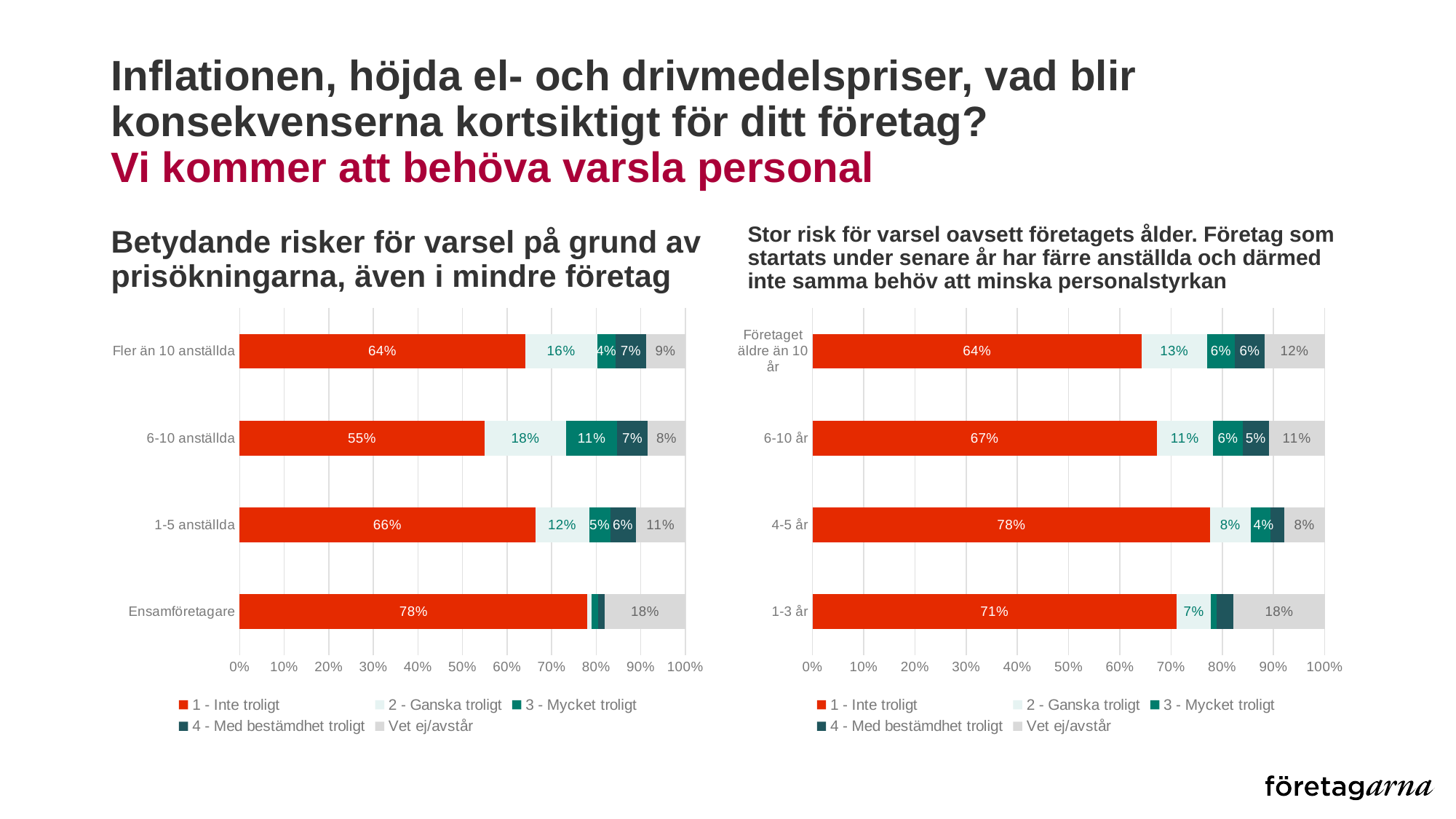

# Inflationen, höjda el- och drivmedelspriser, vad blir konsekvenserna kortsiktigt för ditt företag? Vi kommer att behöva varsla personal
Betydande risker för varsel på grund av prisökningarna, även i mindre företag
Stor risk för varsel oavsett företagets ålder. Företag som startats under senare år har färre anställda och därmed inte samma behöv att minska personalstyrkan

### Chart

| Category | 1 - Inte troligt | 2 - Ganska troligt | 3 - Mycket troligt | 4 - Med bestämdhet troligt | Vet ej/avstår |
|---|---|---|---|---|---|
| Ensamföretagare | 0.7804878048780488 | 0.00975609756097561 | 0.014634146341463417 | 0.014634146341463417 | 0.18048780487804877 |
| 1-5 anställda | 0.6632996632996633 | 0.12121212121212122 | 0.04713804713804714 | 0.05723905723905724 | 0.1111111111111111 |
| 6-10 anställda | 0.549618320610687 | 0.18320610687022898 | 0.11450381679389313 | 0.06870229007633588 | 0.08396946564885496 |
| Fler än 10 anställda | 0.640625 | 0.16145833333333337 | 0.04166666666666666 | 0.06770833333333333 | 0.08854166666666669 |

### Chart

| Category | 1 - Inte troligt | 2 - Ganska troligt | 3 - Mycket troligt | 4 - Med bestämdhet troligt | Vet ej/avstår |
|---|---|---|---|---|---|
| 1-3 år | 0.7111111111111111 | 0.06666666666666667 | 0.011111111111111112 | 0.03333333333333333 | 0.17777777777777778 |
| 4-5 år | 0.7763157894736843 | 0.07894736842105263 | 0.039473684210526314 | 0.02631578947368421 | 0.07894736842105263 |
| 6-10 år | 0.6722689075630253 | 0.1092436974789916 | 0.0588235294117647 | 0.05042016806722689 | 0.1092436974789916 |
| Företaget äldre än 10 år | 0.6427255985267035 | 0.1270718232044199 | 0.055248618784530384 | 0.0570902394106814 | 0.11786372007366483 |